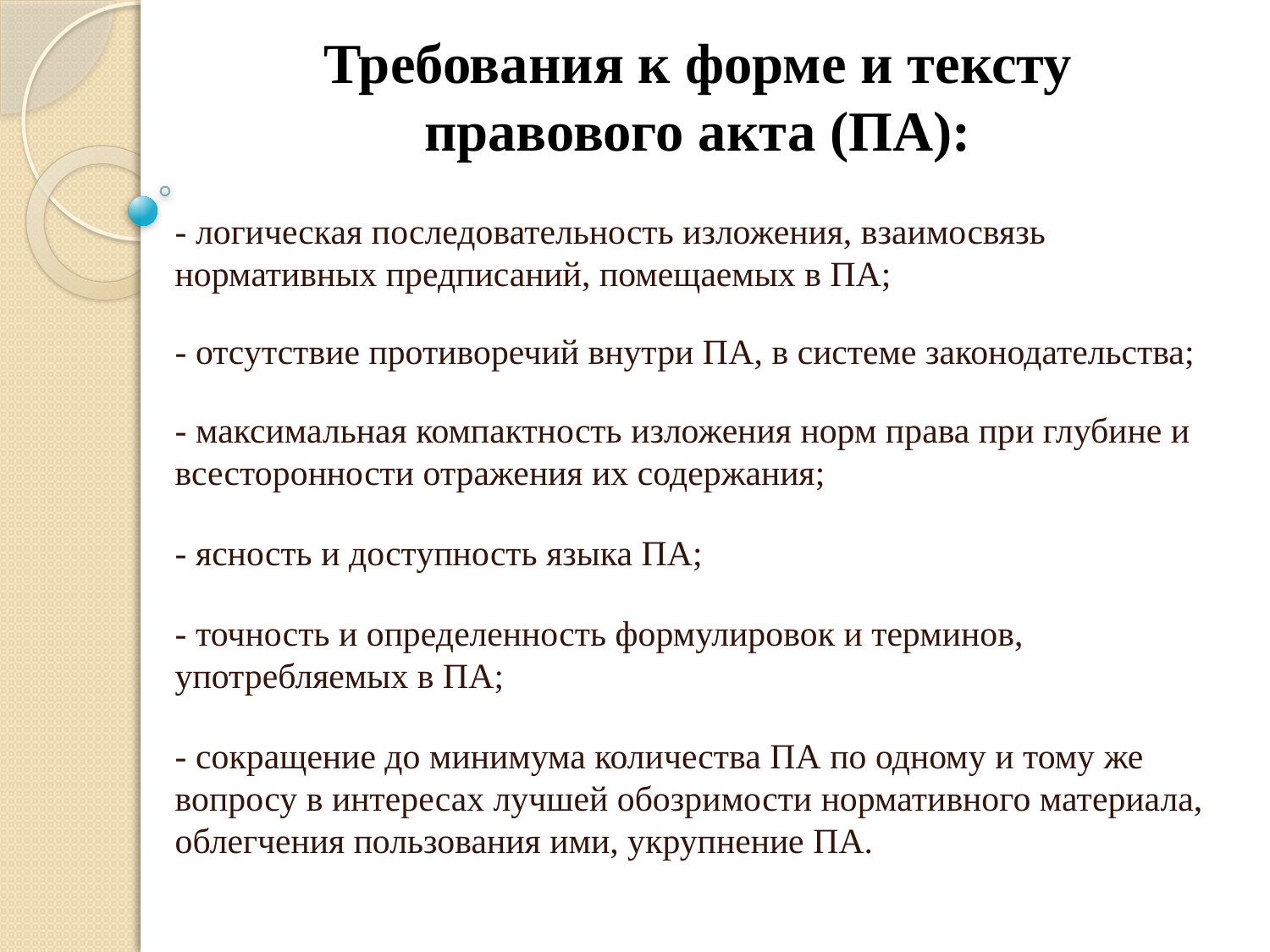

# Требования к форме и тексту правового акта (ПА):

- логическая последовательность изложения, взаимосвязь нормативных предписаний, помещаемых в ПА;

- отсутствие противоречий внутри ПА, в системе законодательства;

- максимальная компактность изложения норм права при глубине и всесторонности отражения их содержания;

- ясность и доступность языка ПА;

- точность и определенность формулировок и терминов, употребляемых в ПА;

- сокращение до минимума количества ПА по одному и тому же вопросу в интересах лучшей обозримости нормативного материала, облегчения пользования ими, укрупнение ПА.